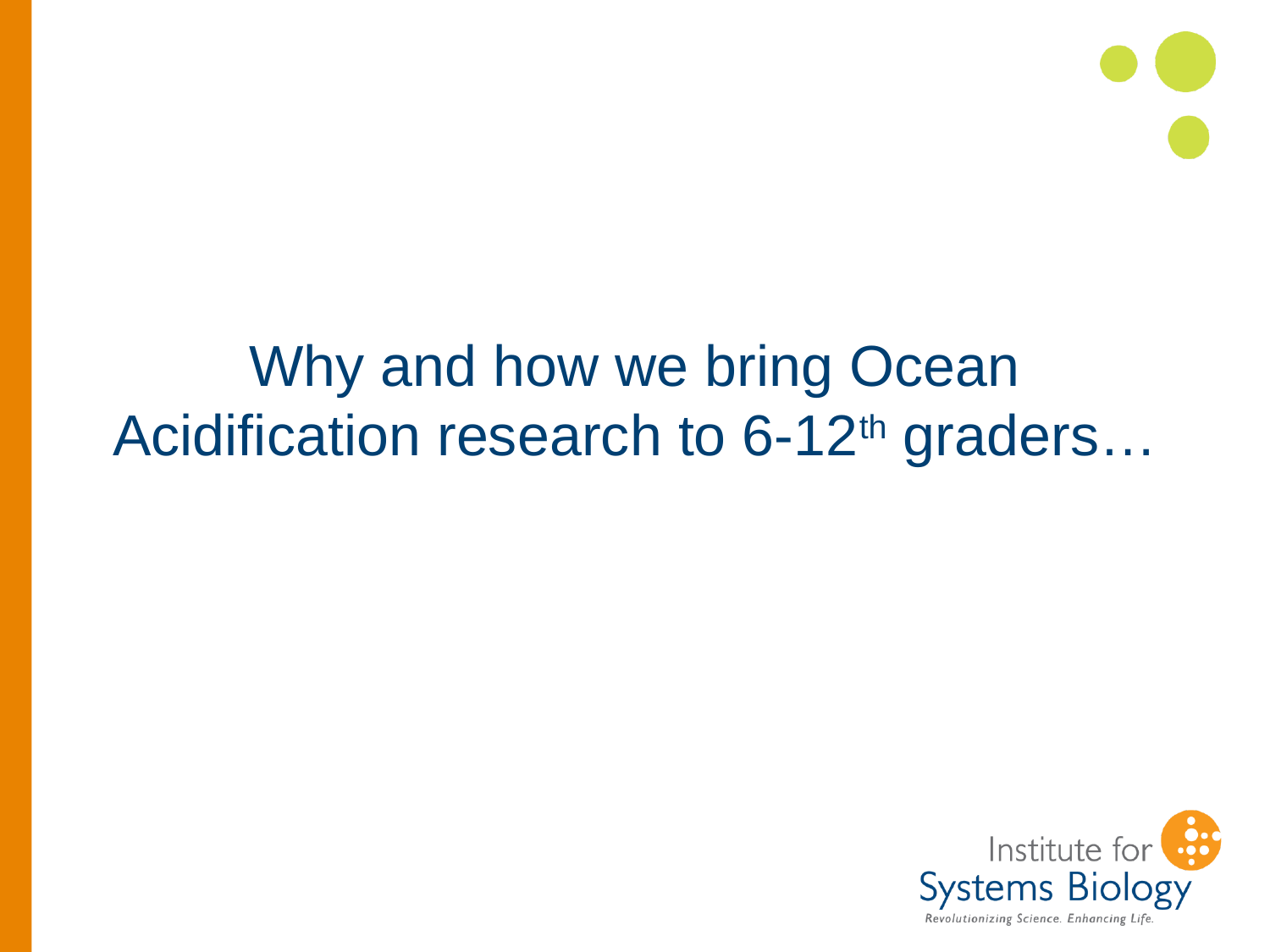

# Why and how we bring Ocean Acidification research to 6-12th graders…